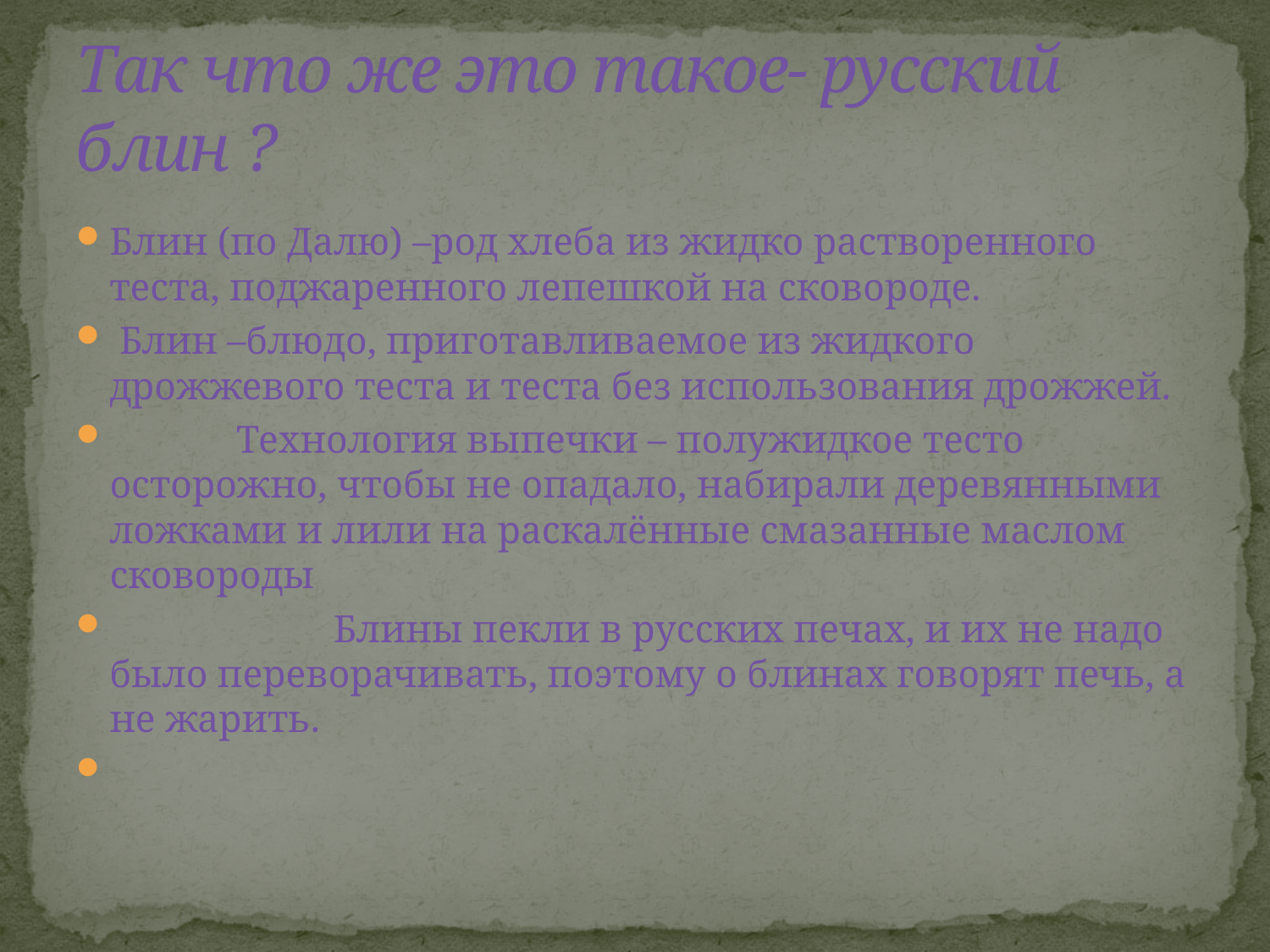

# Так что же это такое- русский блин ?
Блин (по Далю) –род хлеба из жидко растворенного теста, поджаренного лепешкой на сковороде.
 Блин –блюдо, приготавливаемое из жидкого дрожжевого теста и теста без использования дрожжей.
             Технология выпечки – полужидкое тесто осторожно, чтобы не опадало, набирали деревянными ложками и лили на раскалённые смазанные маслом сковороды
                       Блины пекли в русских печах, и их не надо было переворачивать, поэтому о блинах говорят печь, а не жарить.